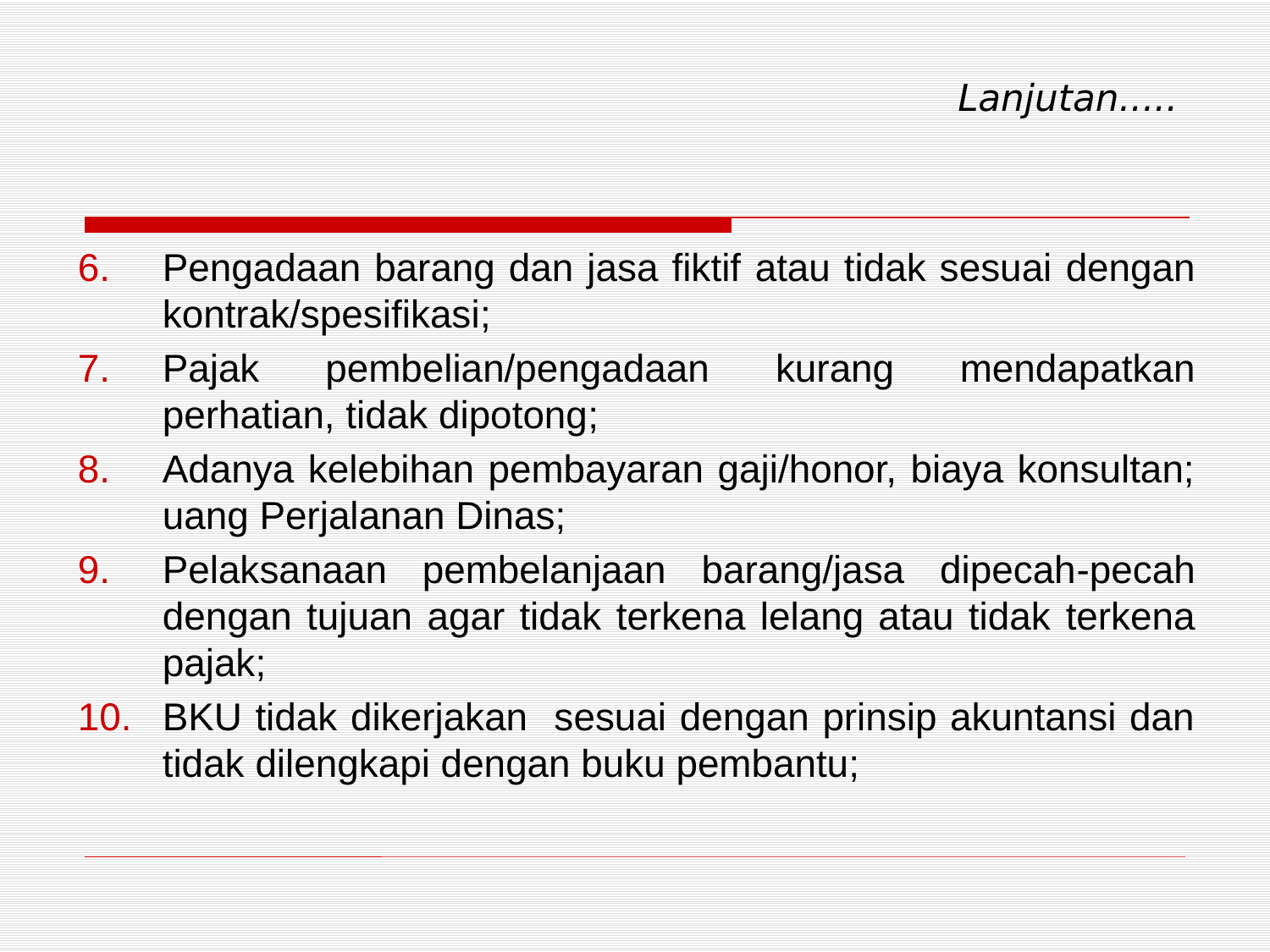

# Lanjutan.....
Pengadaan barang dan jasa fiktif atau tidak sesuai dengan kontrak/spesifikasi;
Pajak pembelian/pengadaan kurang mendapatkan perhatian, tidak dipotong;
Adanya kelebihan pembayaran gaji/honor, biaya konsultan; uang Perjalanan Dinas;
Pelaksanaan pembelanjaan barang/jasa dipecah-pecah dengan tujuan agar tidak terkena lelang atau tidak terkena pajak;
BKU tidak dikerjakan  sesuai dengan prinsip akuntansi dan tidak dilengkapi dengan buku pembantu;